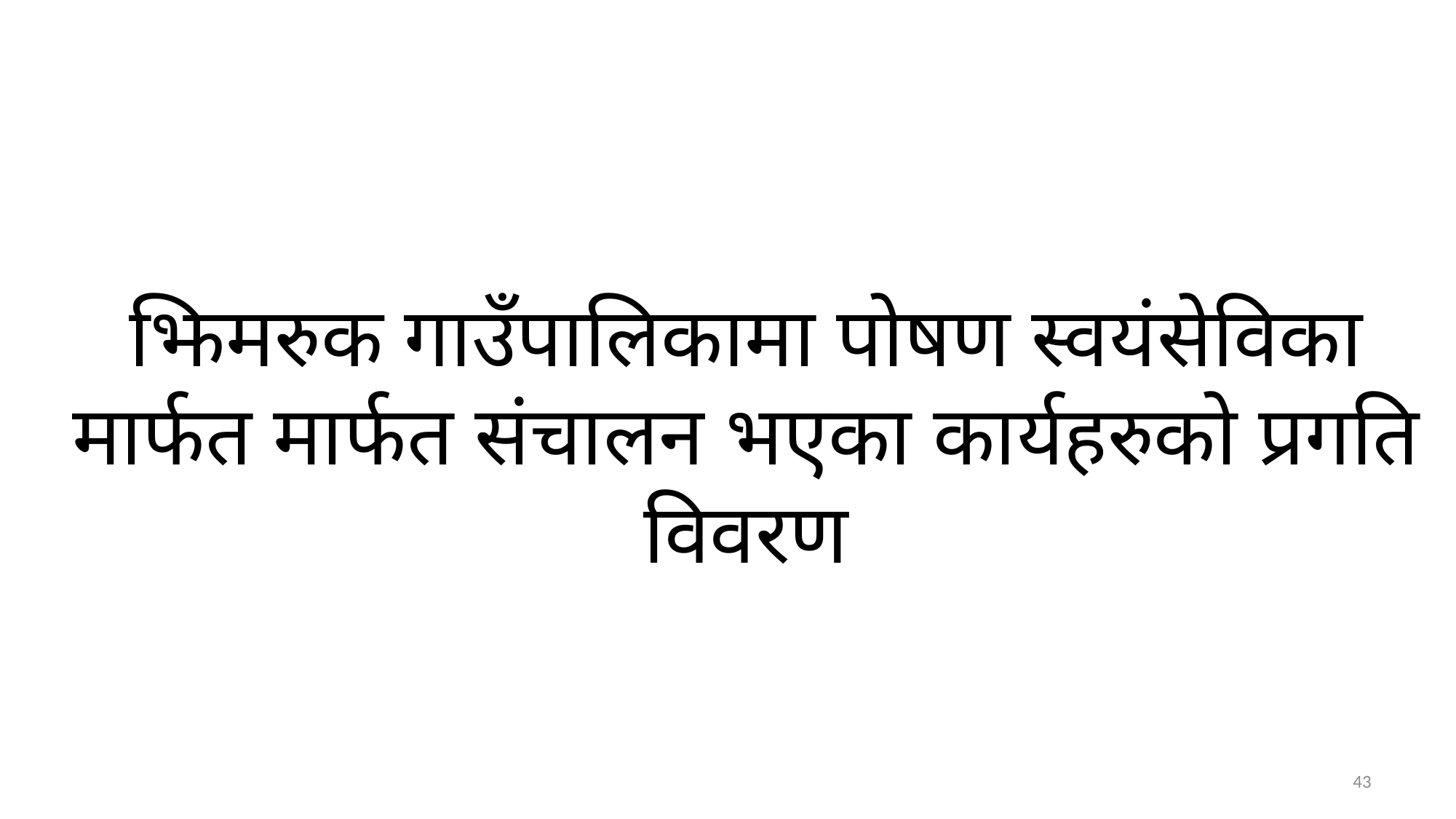

# झिमरुक गाउँपालिकामा पोषण स्वयंसेविका मार्फत मार्फत संचालन भएका कार्यहरुको प्रगति विवरण
43